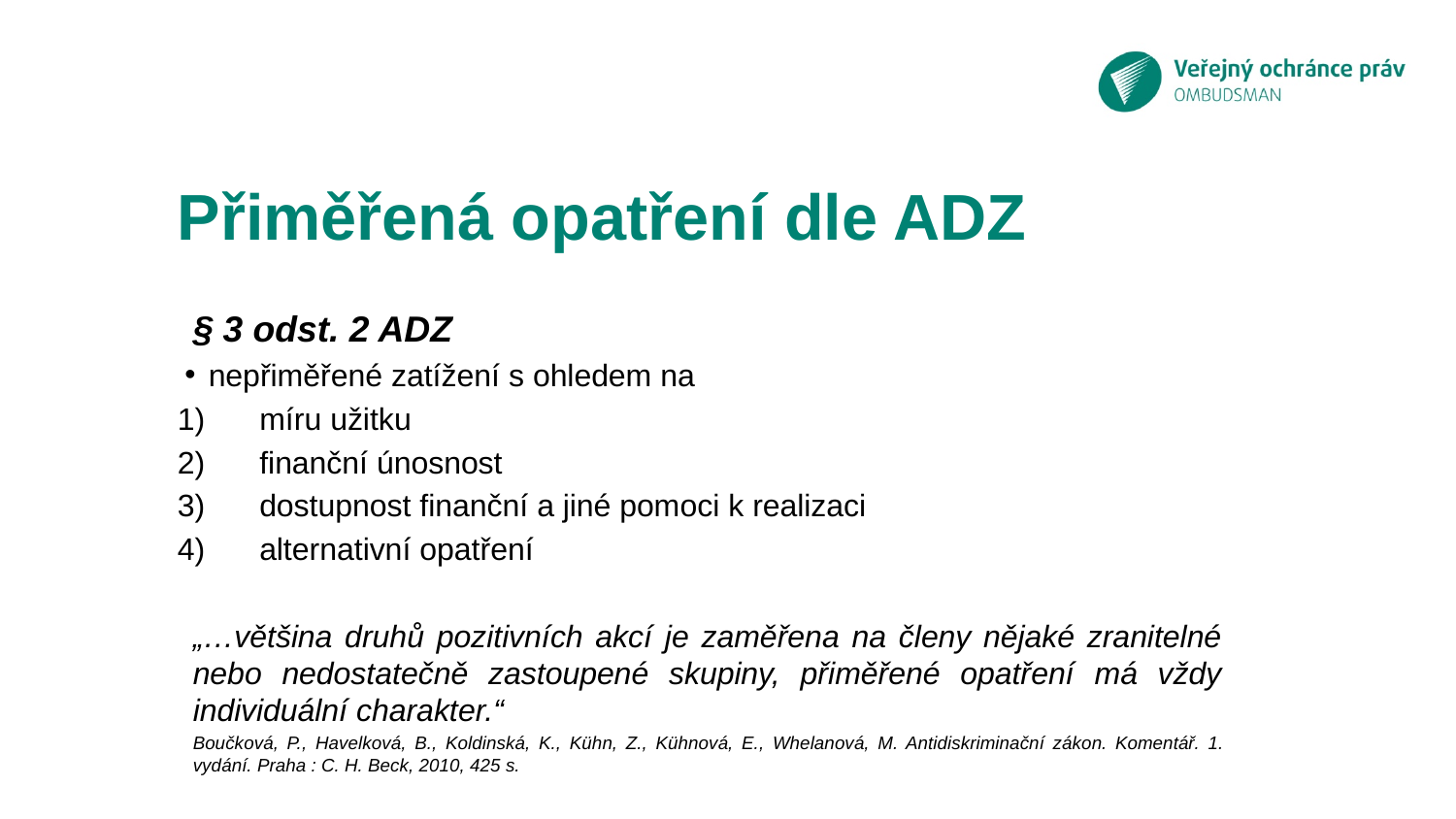

# Přiměřená opatření dle ADZ
§ 3 odst. 2 ADZ
 nepřiměřené zatížení s ohledem na
míru užitku
finanční únosnost
dostupnost finanční a jiné pomoci k realizaci
alternativní opatření

„…většina druhů pozitivních akcí je zaměřena na členy nějaké zranitelné nebo nedostatečně zastoupené skupiny, přiměřené opatření má vždy individuální charakter.“
Boučková, P., Havelková, B., Koldinská, K., Kühn, Z., Kühnová, E., Whelanová, M. Antidiskriminační zákon. Komentář. 1. vydání. Praha : C. H. Beck, 2010, 425 s.